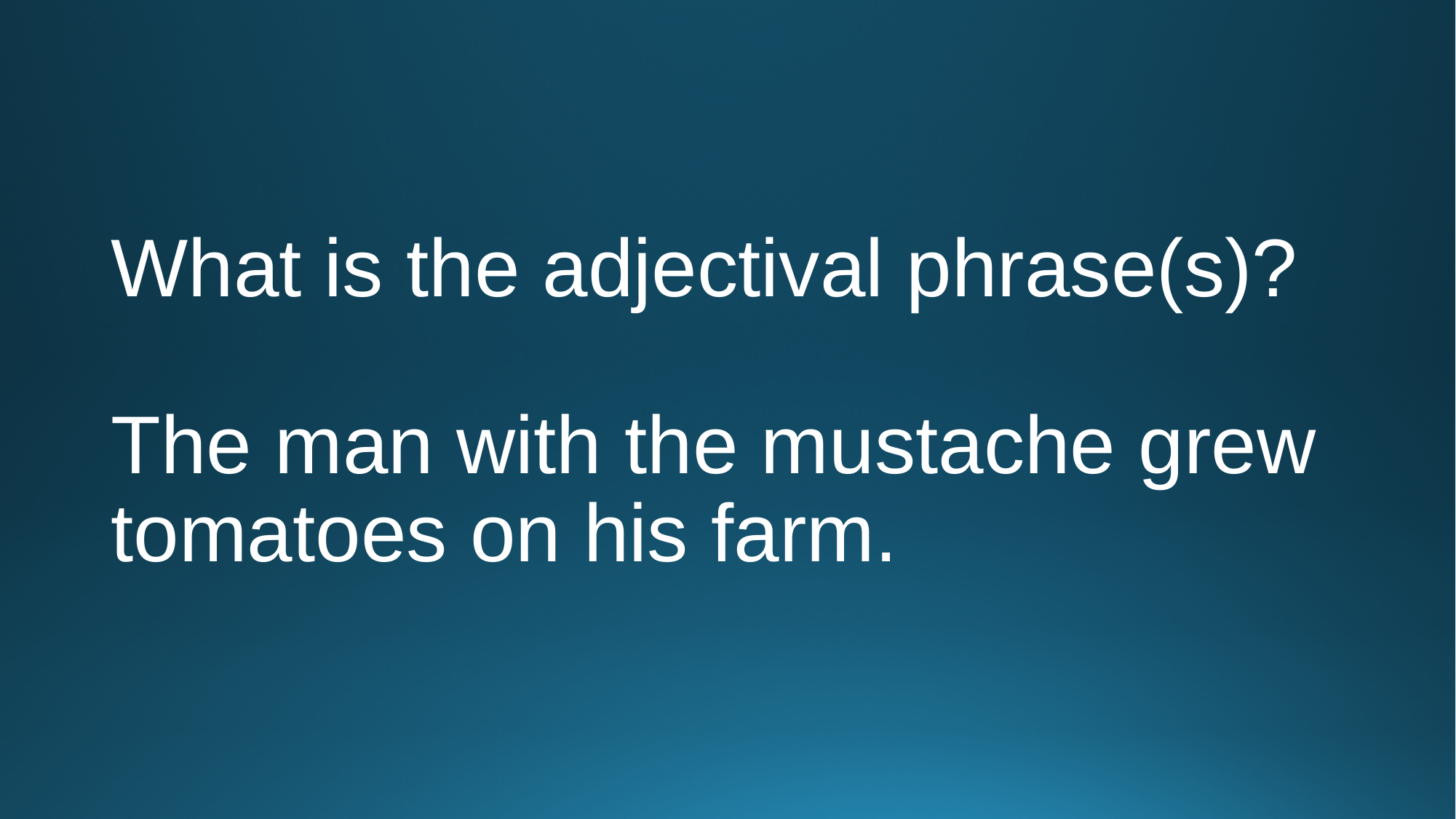

# What is the adjectival phrase(s)?

The man with the mustache grew tomatoes on his farm.